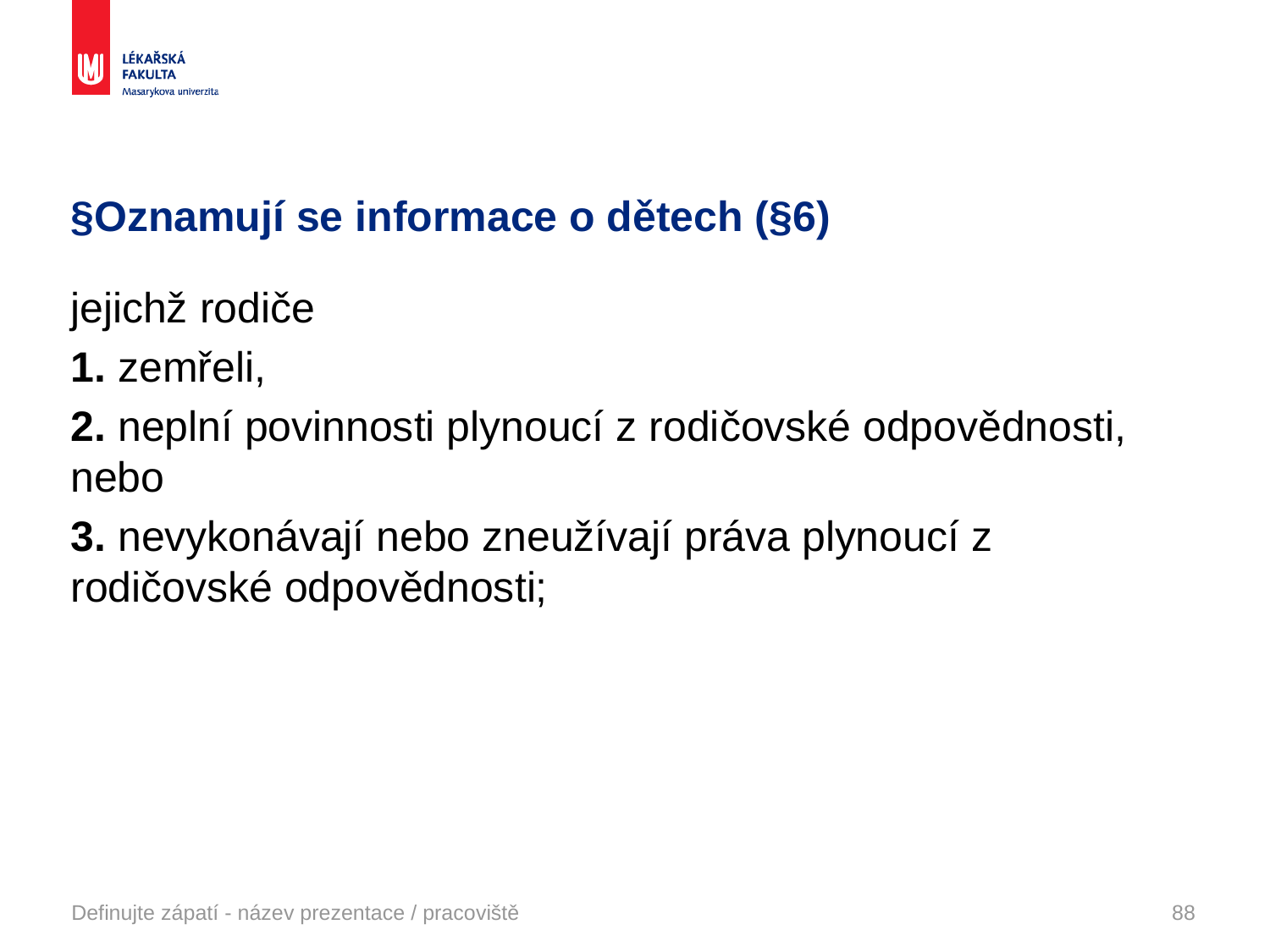

# §Oznamují se informace o dětech (§6)
jejichž rodiče
1. zemřeli,
2. neplní povinnosti plynoucí z rodičovské odpovědnosti, nebo
3. nevykonávají nebo zneužívají práva plynoucí z rodičovské odpovědnosti;

Definujte zápatí - název prezentace / pracoviště
88